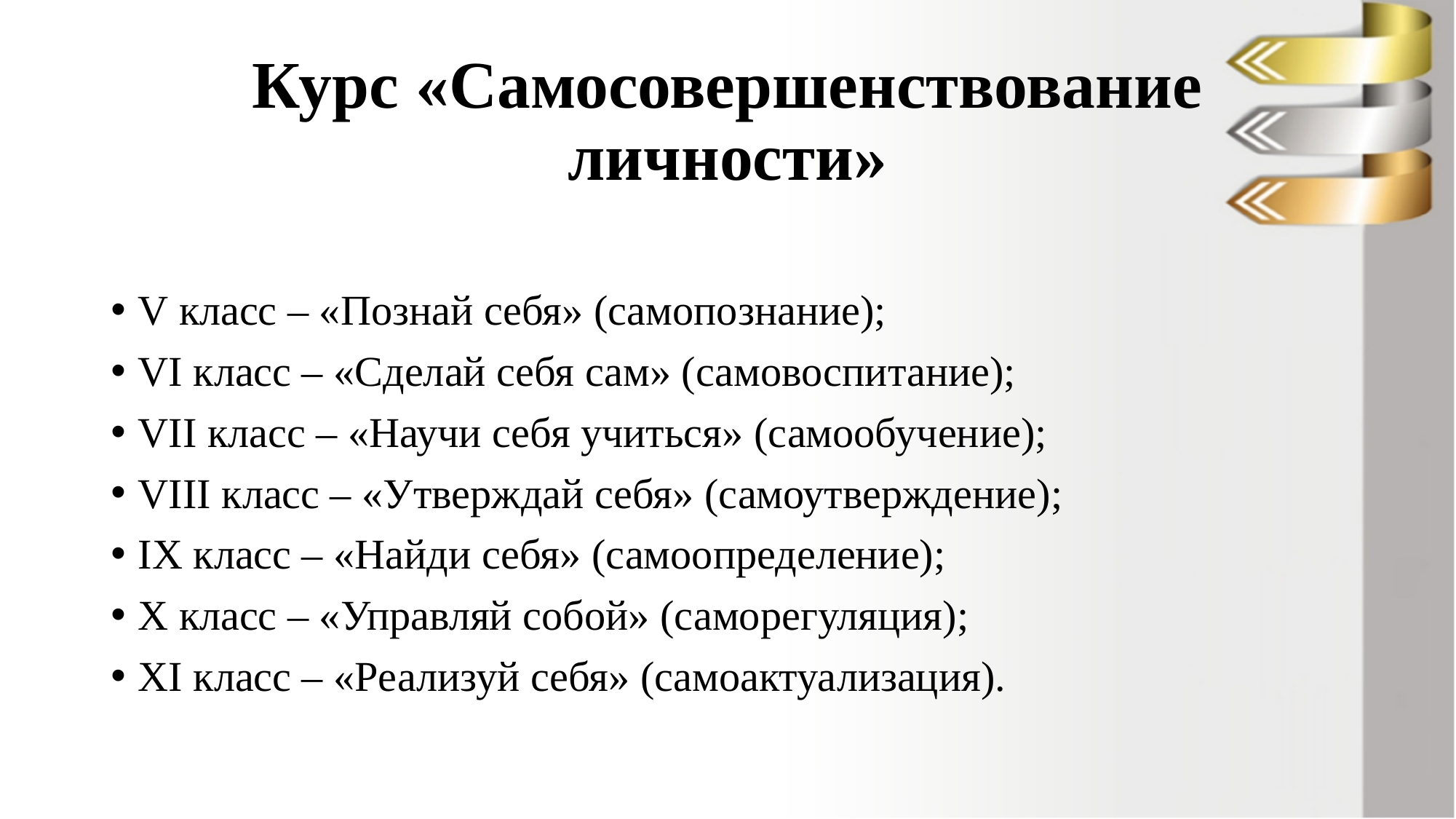

# Курс «Самосовершенствование личности»
V класс – «Познай себя» (самопознание);
VI класс – «Сделай себя сам» (самовоспитание);
VII класс – «Научи себя учиться» (самообучение);
VIII класс – «Утверждай себя» (самоутверждение);
IX класс – «Найди себя» (самоопределение);
X класс – «Управляй собой» (саморегуляция);
XI класс – «Реализуй себя» (самоактуализация).